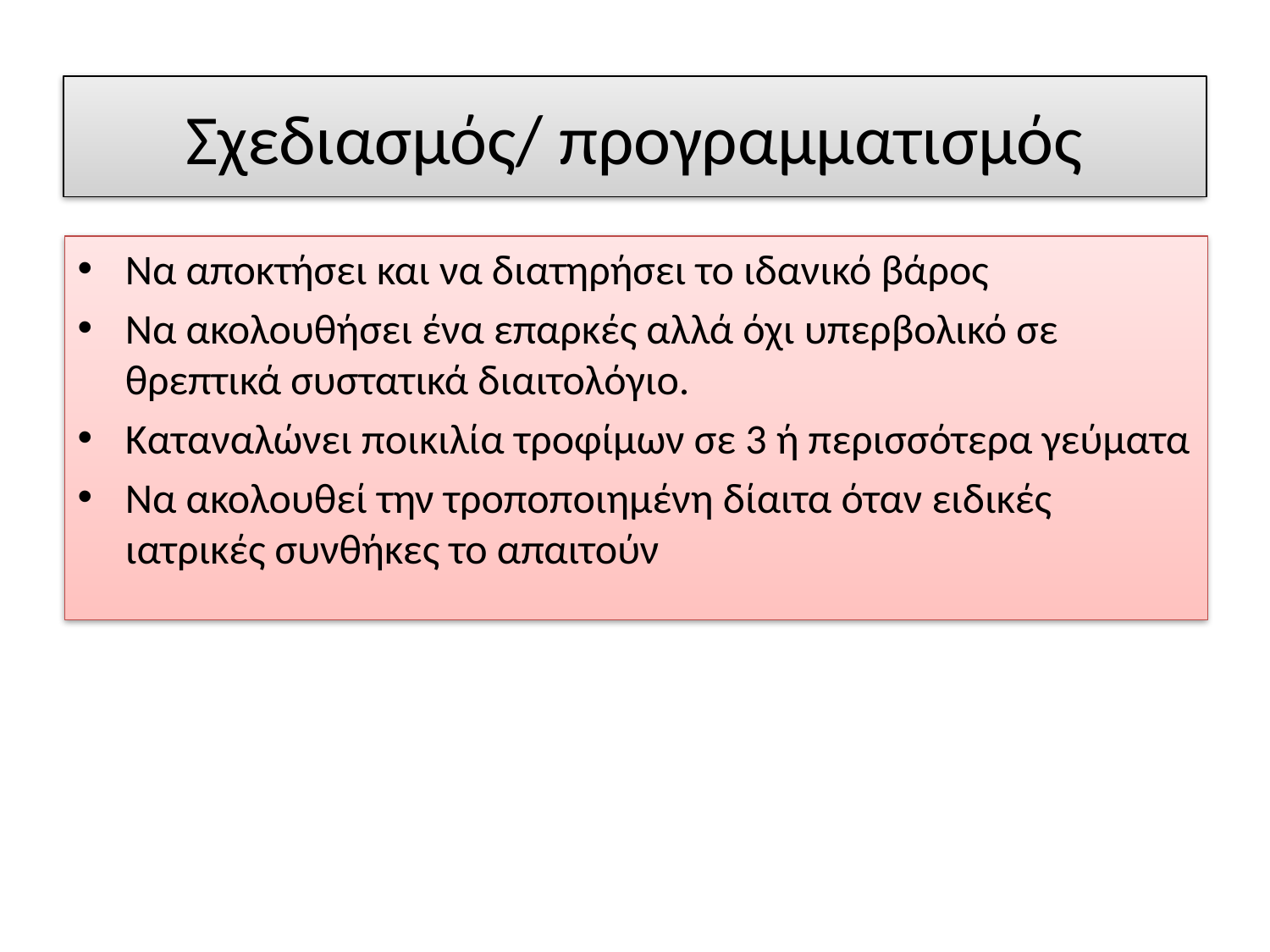

# Σχεδιασμός/ προγραμματισμός
Να αποκτήσει και να διατηρήσει το ιδανικό βάρος
Να ακολουθήσει ένα επαρκές αλλά όχι υπερβολικό σε θρεπτικά συστατικά διαιτολόγιο.
Καταναλώνει ποικιλία τροφίμων σε 3 ή περισσότερα γεύματα
Να ακολουθεί την τροποποιημένη δίαιτα όταν ειδικές ιατρικές συνθήκες το απαιτούν